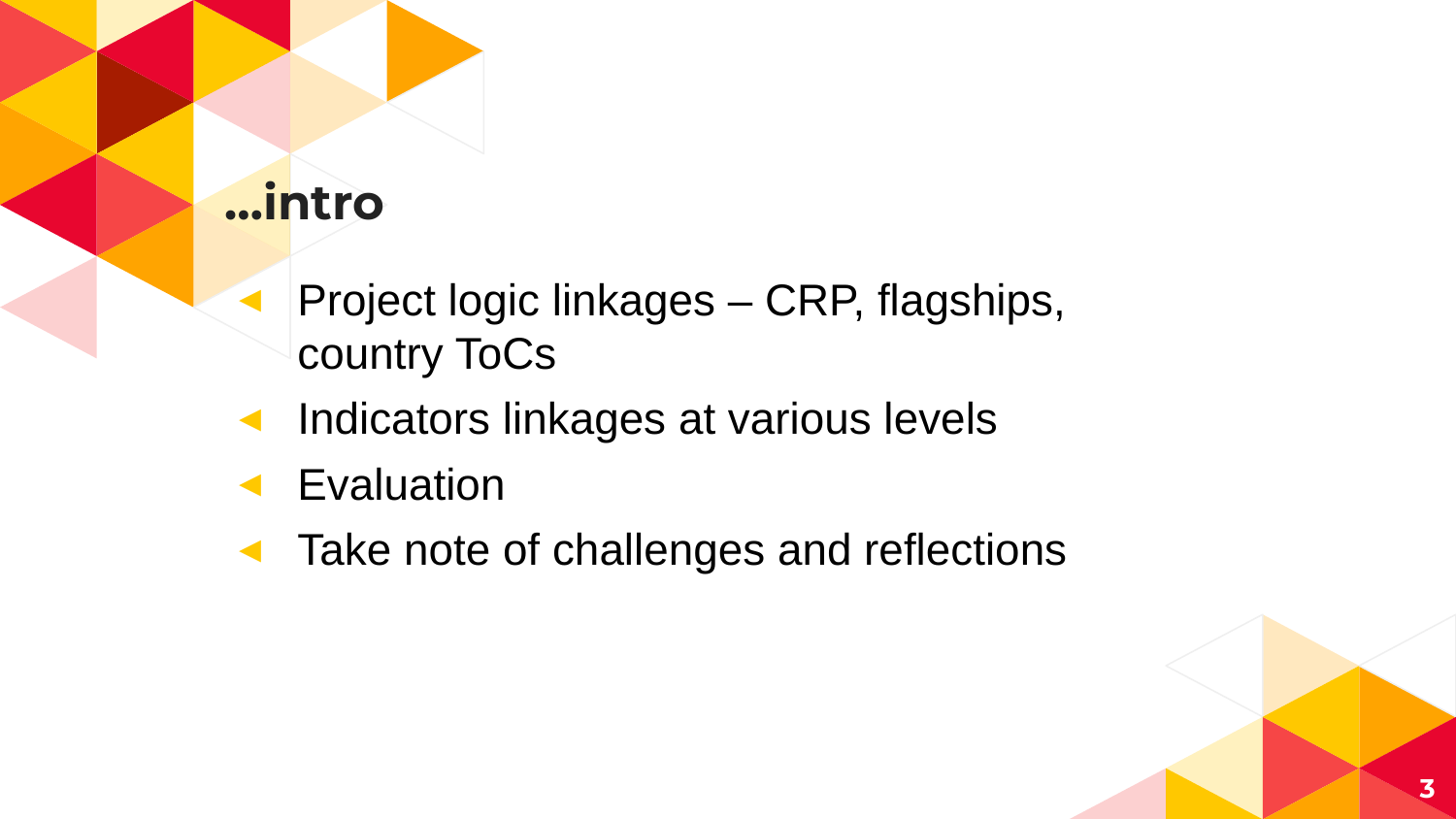

# …intro
Project logic linkages – CRP, flagships, country ToCs
Indicators linkages at various levels
Evaluation
Take note of challenges and reflections

3